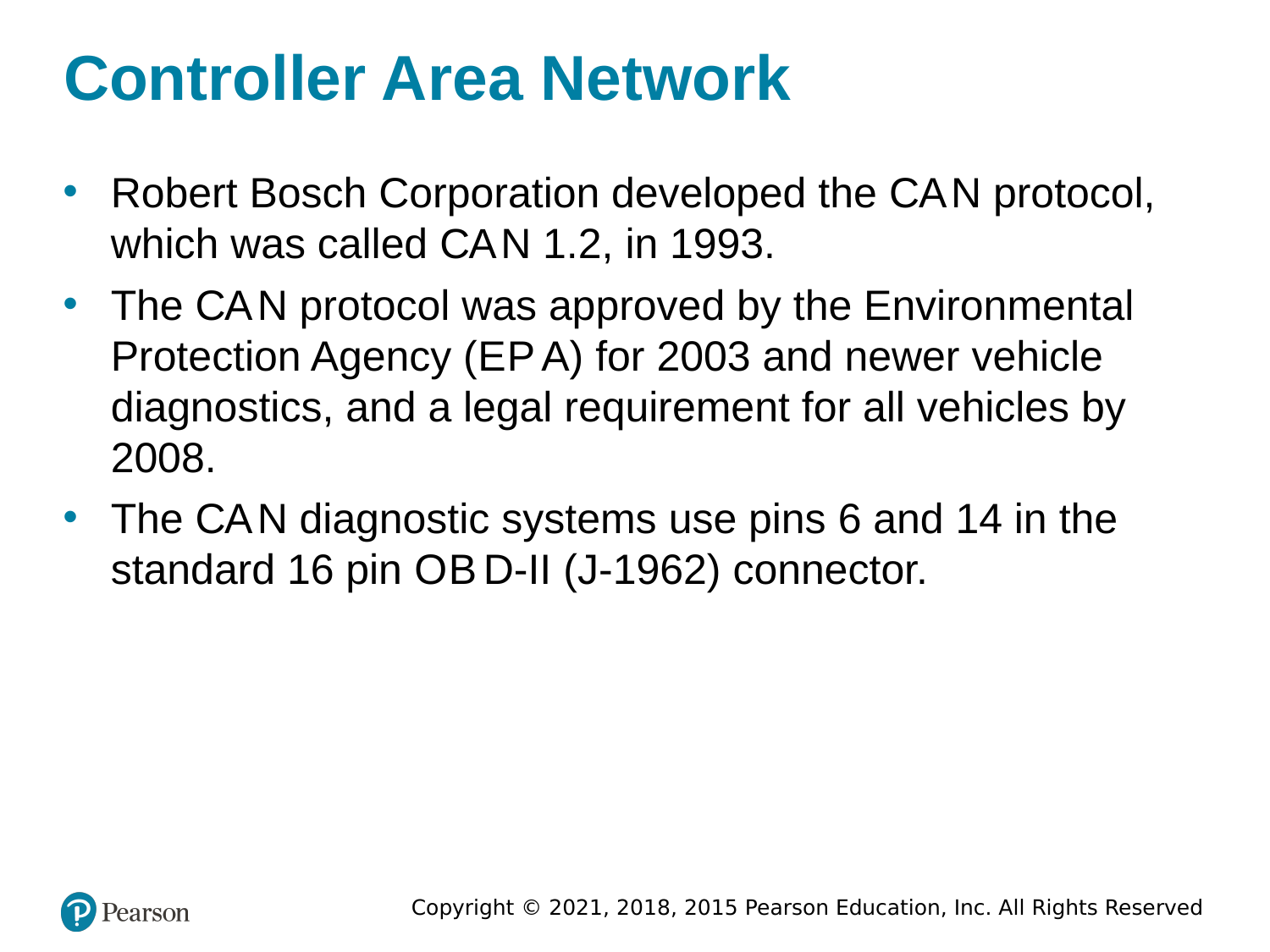

# Controller Area Network
Robert Bosch Corporation developed the C A N protocol, which was called C A N 1.2, in 1993.
The C A N protocol was approved by the Environmental Protection Agency (E P A) for 2003 and newer vehicle diagnostics, and a legal requirement for all vehicles by 2008.
The C A N diagnostic systems use pins 6 and 14 in the standard 16 pin O B D-II (J-1962) connector.